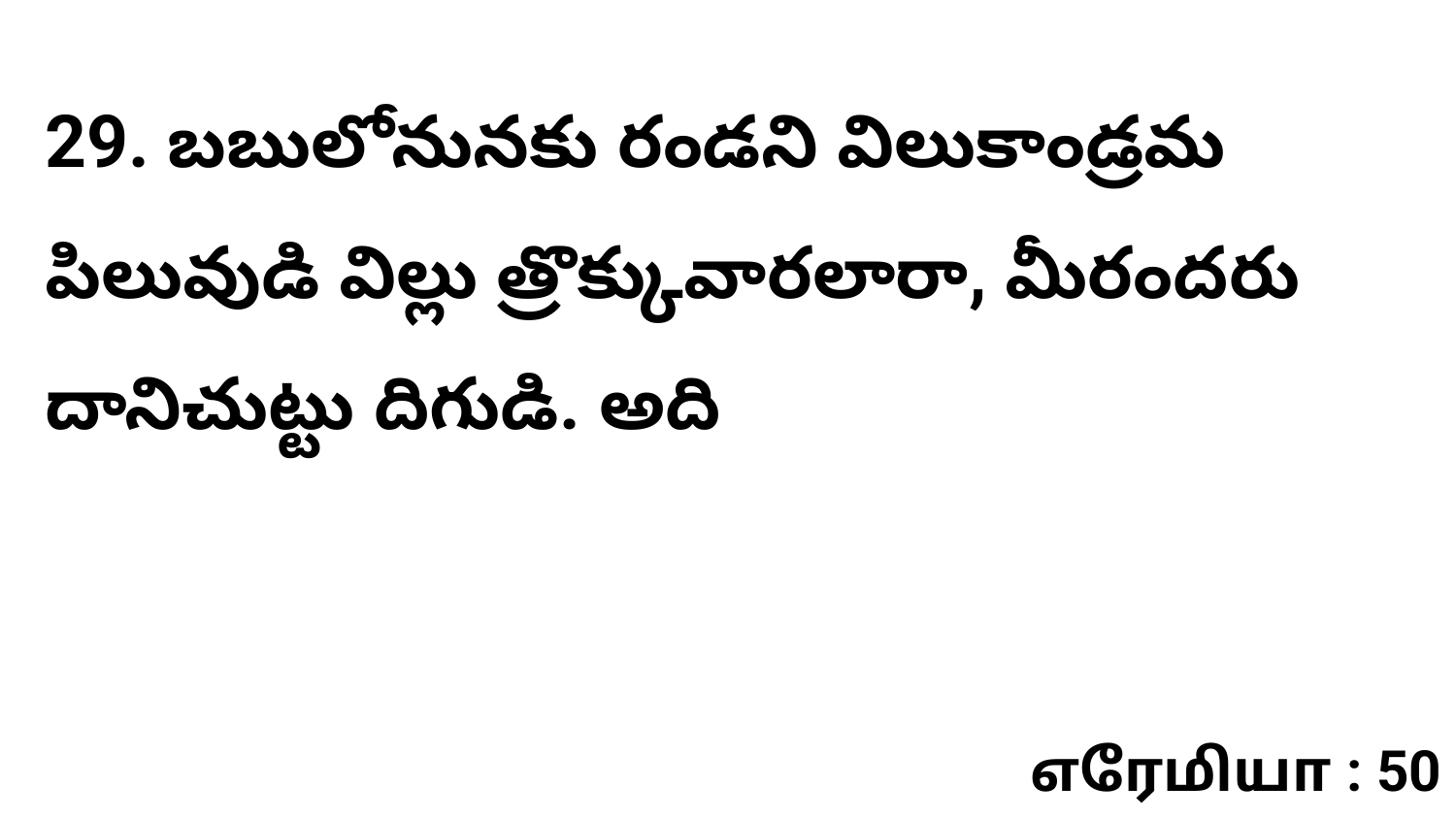

29. బబులోనునకు రండని విలుకాండ్రమ పిలువుడి విల్లు త్రొక్కువారలారా, మీరందరు దానిచుట్టు దిగుడి. అది
எரேமியா : 50